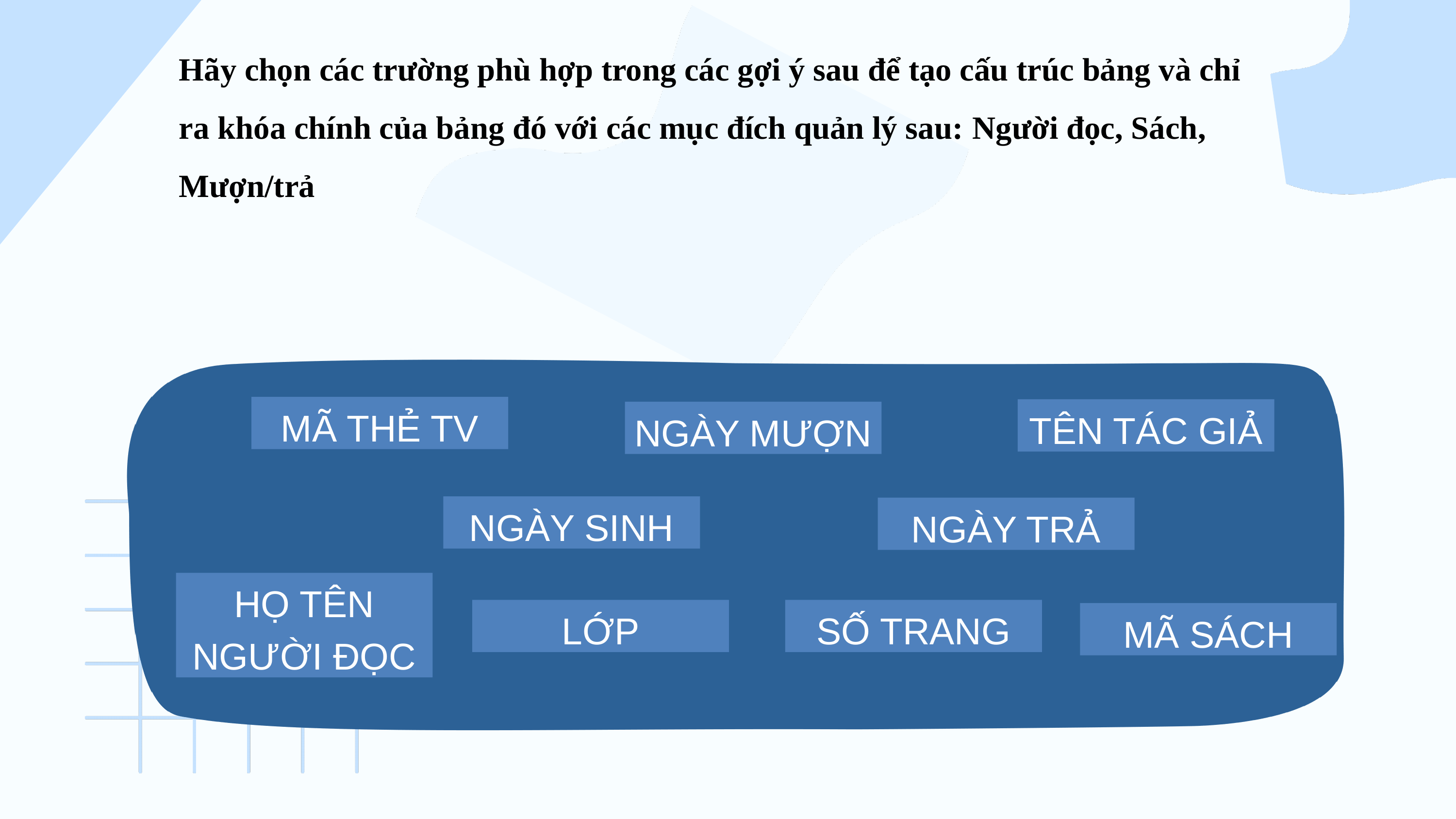

Hãy chọn các trường phù hợp trong các gợi ý sau để tạo cấu trúc bảng và chỉ ra khóa chính của bảng đó với các mục đích quản lý sau: Người đọc, Sách, Mượn/trả

MÃ THẺ TV
TÊN TÁC GIẢ
NGÀY MƯỢN
NGÀY SINH
NGÀY TRẢ
HỌ TÊN NGƯỜI ĐỌC
LỚP
SỐ TRANG
MÃ SÁCH